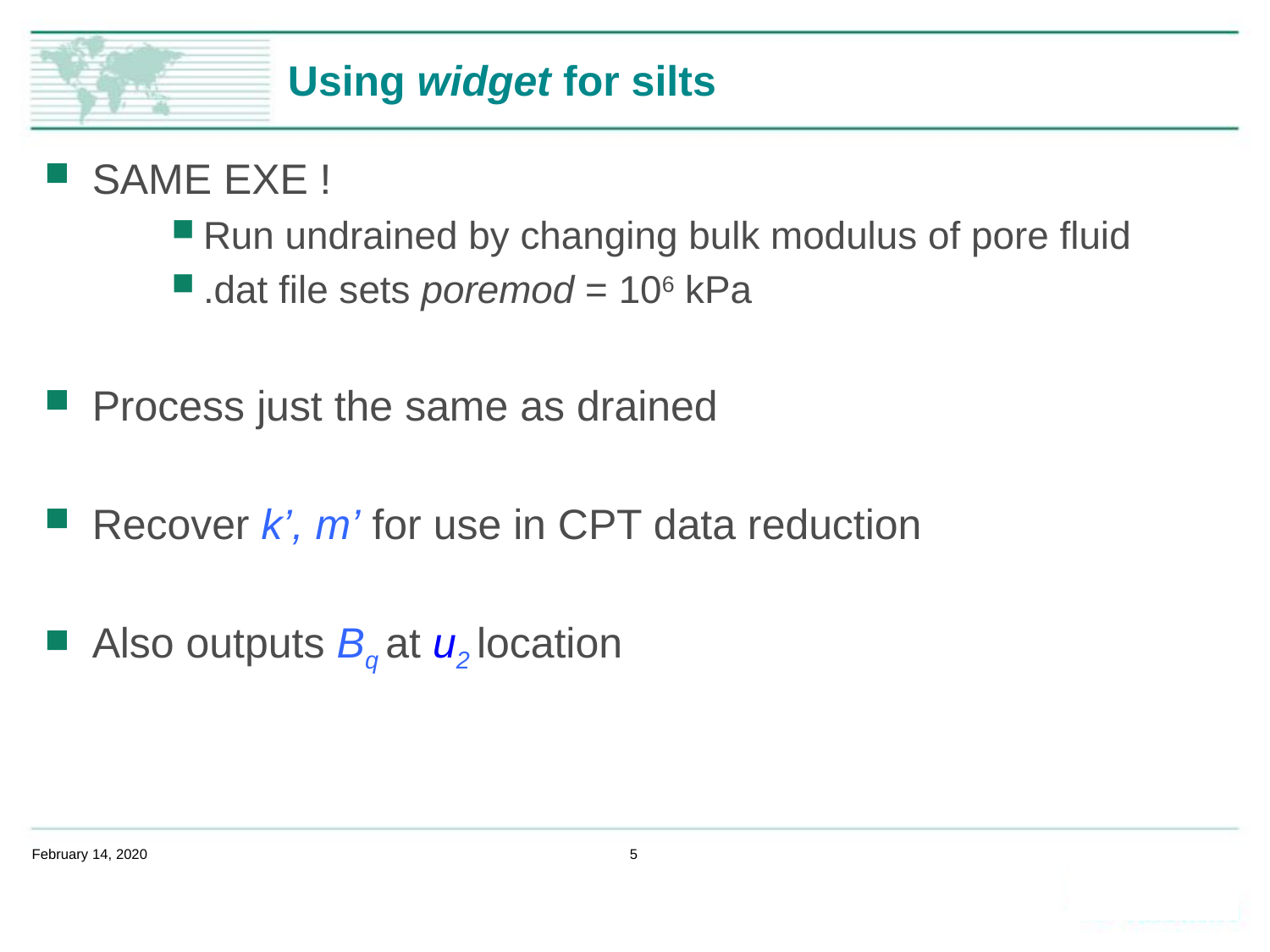

# Using widget for silts
SAME EXE !
Run undrained by changing bulk modulus of pore fluid
.dat file sets poremod = 106 kPa

Process just the same as drained

Recover k’, m’ for use in CPT data reduction

Also outputs Bq at u2 location
February 14, 2020
5